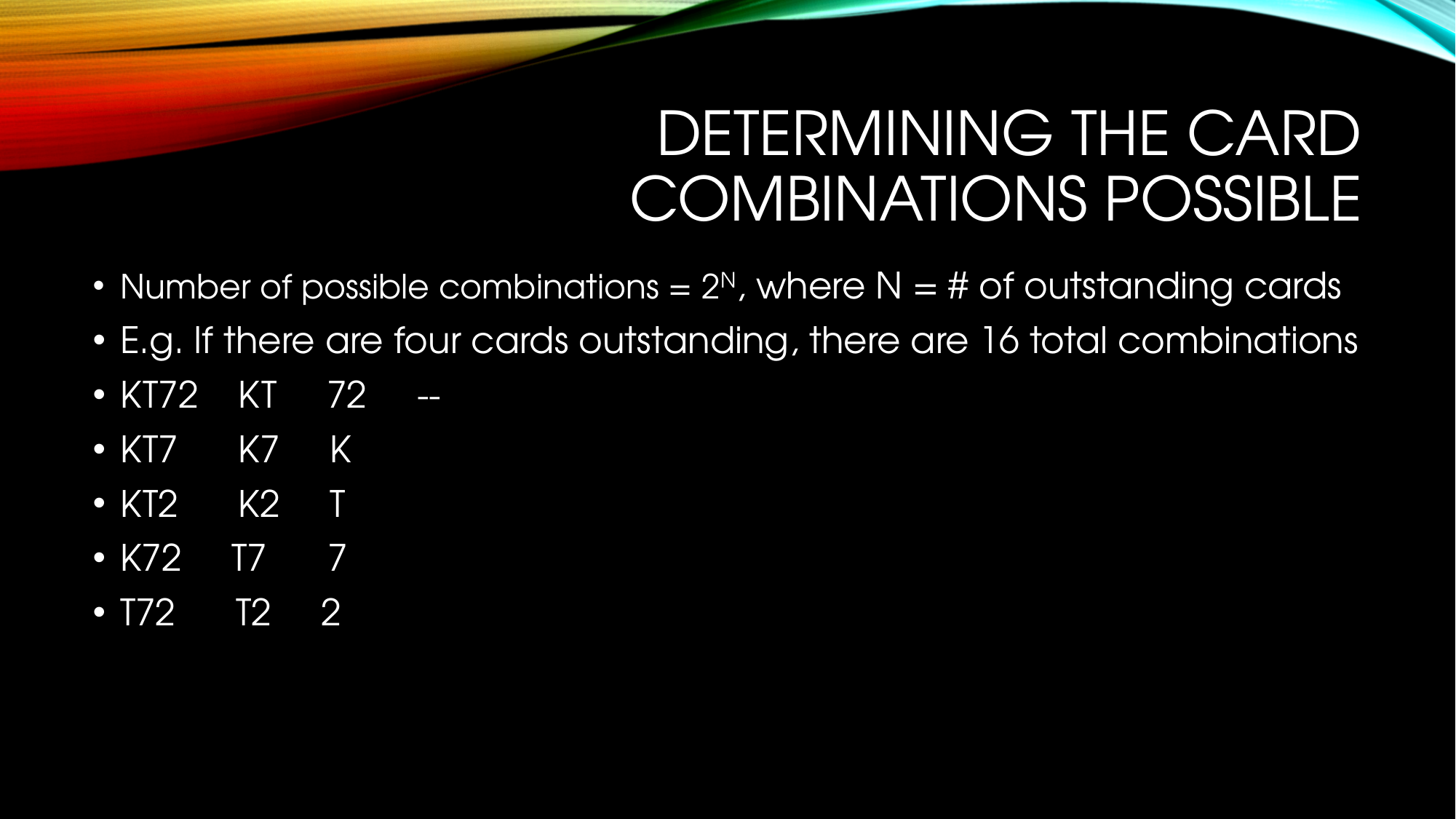

# Determining the Card Combinations Possible
Number of possible combinations = 2N, where N = # of outstanding cards
E.g. If there are four cards outstanding, there are 16 total combinations
KT72    KT     72     --
KT7      K7     K
KT2      K2     T
K72     T7      7
T72      T2     2